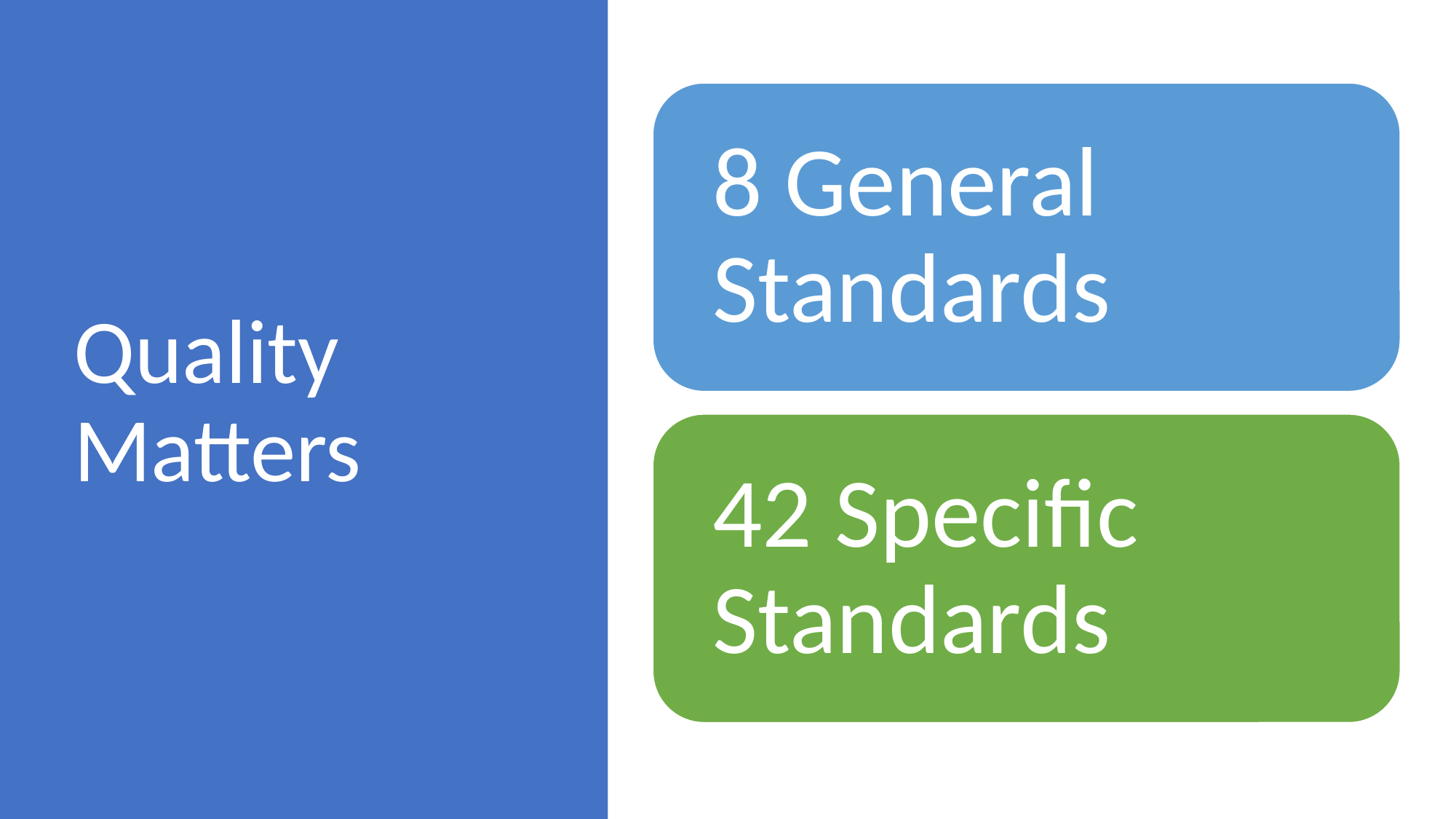

# Quality Matters
8 General Standards
42 Specific Standards